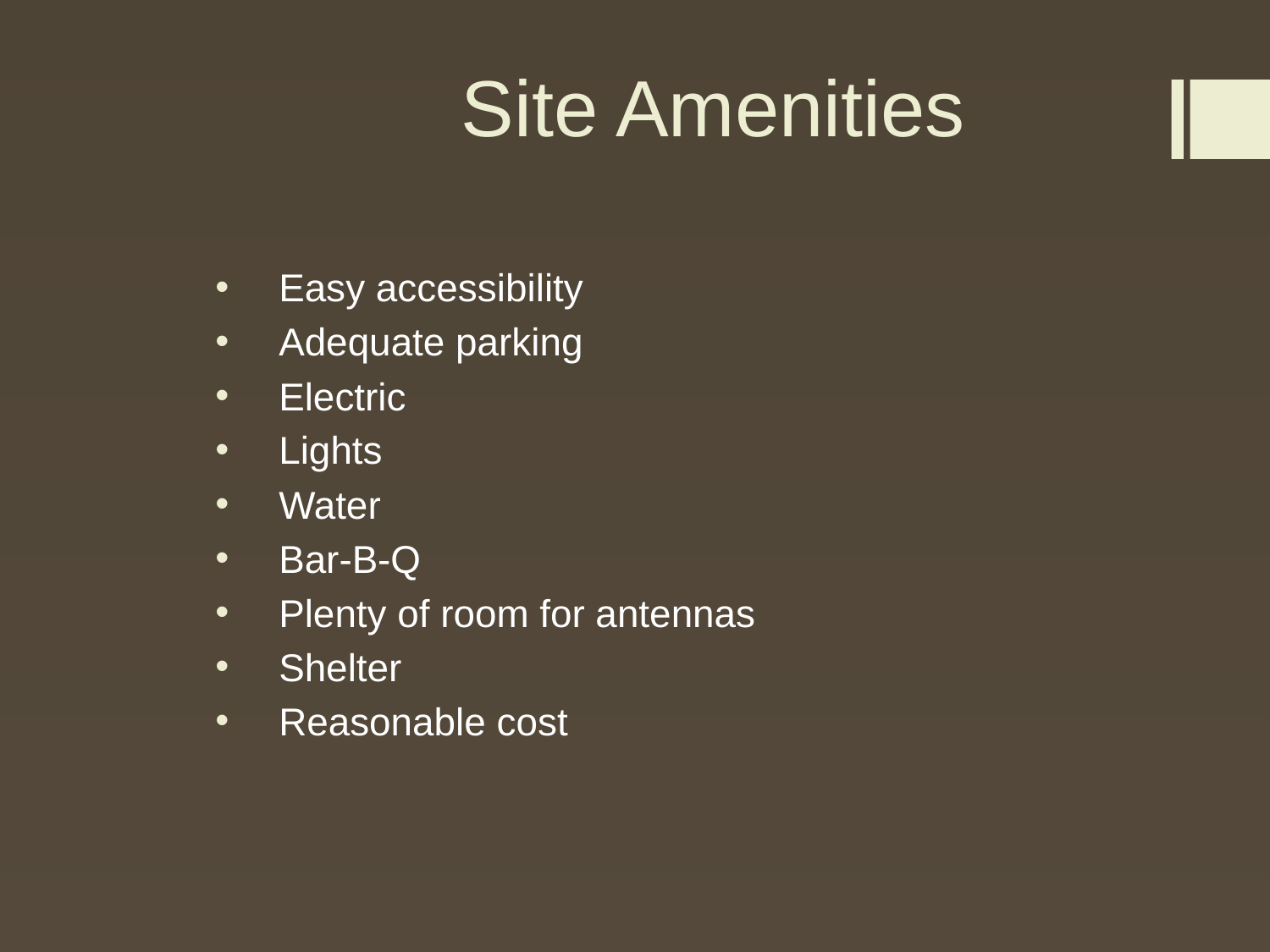

# Site Amenities
Easy accessibility
Adequate parking
Electric
Lights
Water
Bar-B-Q
Plenty of room for antennas
Shelter
Reasonable cost